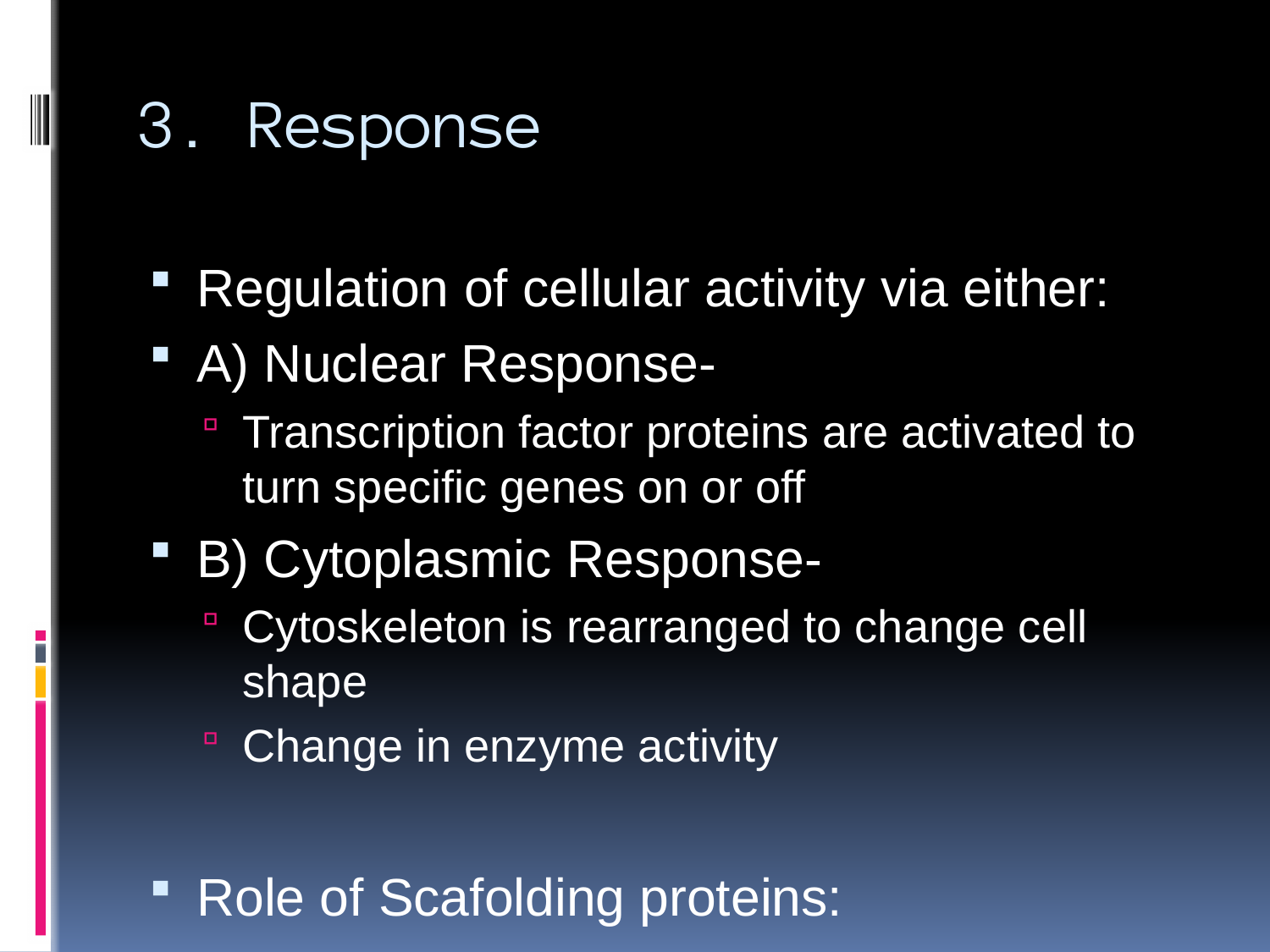

# 3. Response
Regulation of cellular activity via either:
A) Nuclear Response-
Transcription factor proteins are activated to turn specific genes on or off
B) Cytoplasmic Response-
Cytoskeleton is rearranged to change cell shape
Change in enzyme activity

Role of Scafolding proteins: